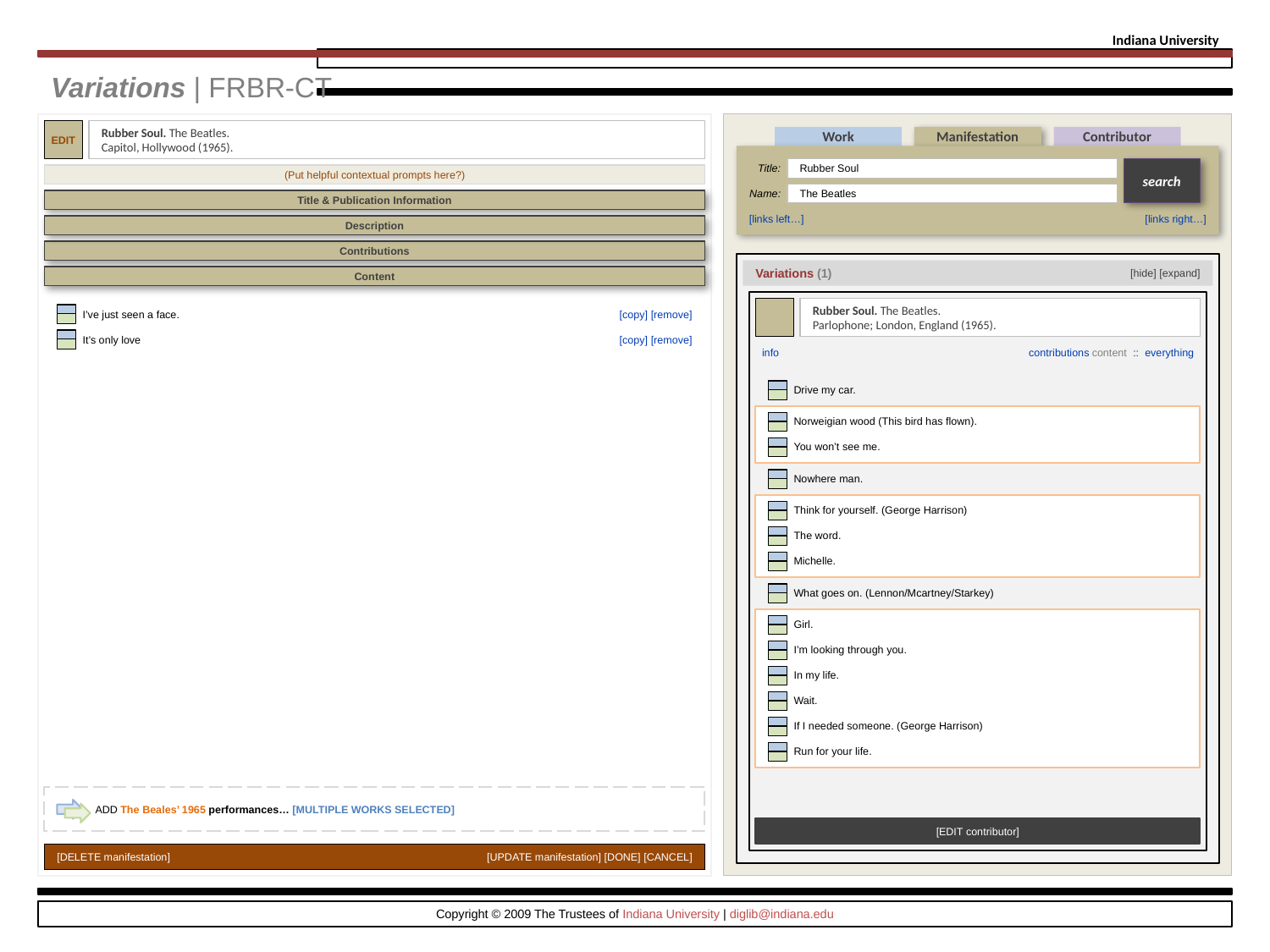

Indiana University

Variations | FRBR-CT

EDIT
Rubber Soul. The Beatles.
Capitol, Hollywood (1965).
Work
Manifestation
Contributor

Title:
Rubber Soul
Name:
The Beatles
search
[links left…]
[links right…]
(Put helpful contextual prompts here?)
Title & Publication Information
Description
Contributions

[hide] [expand]
Variations (1)
Content

Rubber Soul. The Beatles.
Parlophone; London, England (1965).
info
contributions content  ::  everything
[EDIT contributor]

[copy] [remove]
I’ve just seen a face.

[copy] [remove]
It’s only love

[link]
Drive my car.

[link]
Norweigian wood (This bird has flown).

[link]
You won’t see me.

[link]
Nowhere man.

[link]
Think for yourself. (George Harrison)

[link]
The word.

[link]
Michelle.

[link]
What goes on. (Lennon/Mcartney/Starkey)

[link]
Girl.

[link]
I’m looking through you.

[link]
In my life.

[link]
Wait.

[link]
If I needed someone. (George Harrison)

[link]
Run for your life.

ADD The Beales’ 1965 performances… [MULTIPLE WORKS SELECTED]

[create link!]

[DELETE manifestation]
[UPDATE manifestation] [DONE] [CANCEL]

Copyright © 2009 The Trustees of Indiana University | diglib@indiana.edu